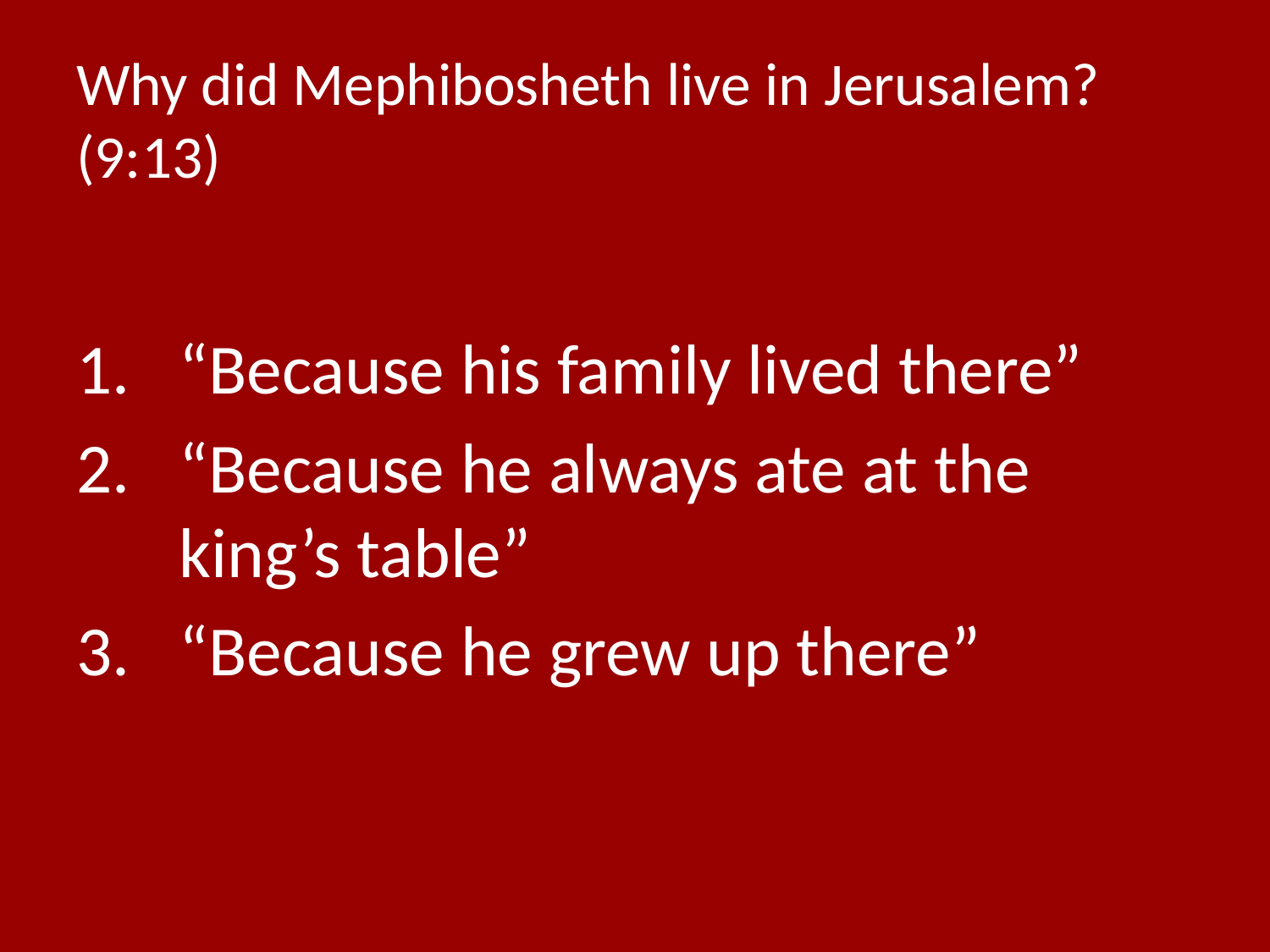

# Why did Mephibosheth live in Jerusalem?  (9:13)
“Because his family lived there”
“Because he always ate at the king’s table”
“Because he grew up there”